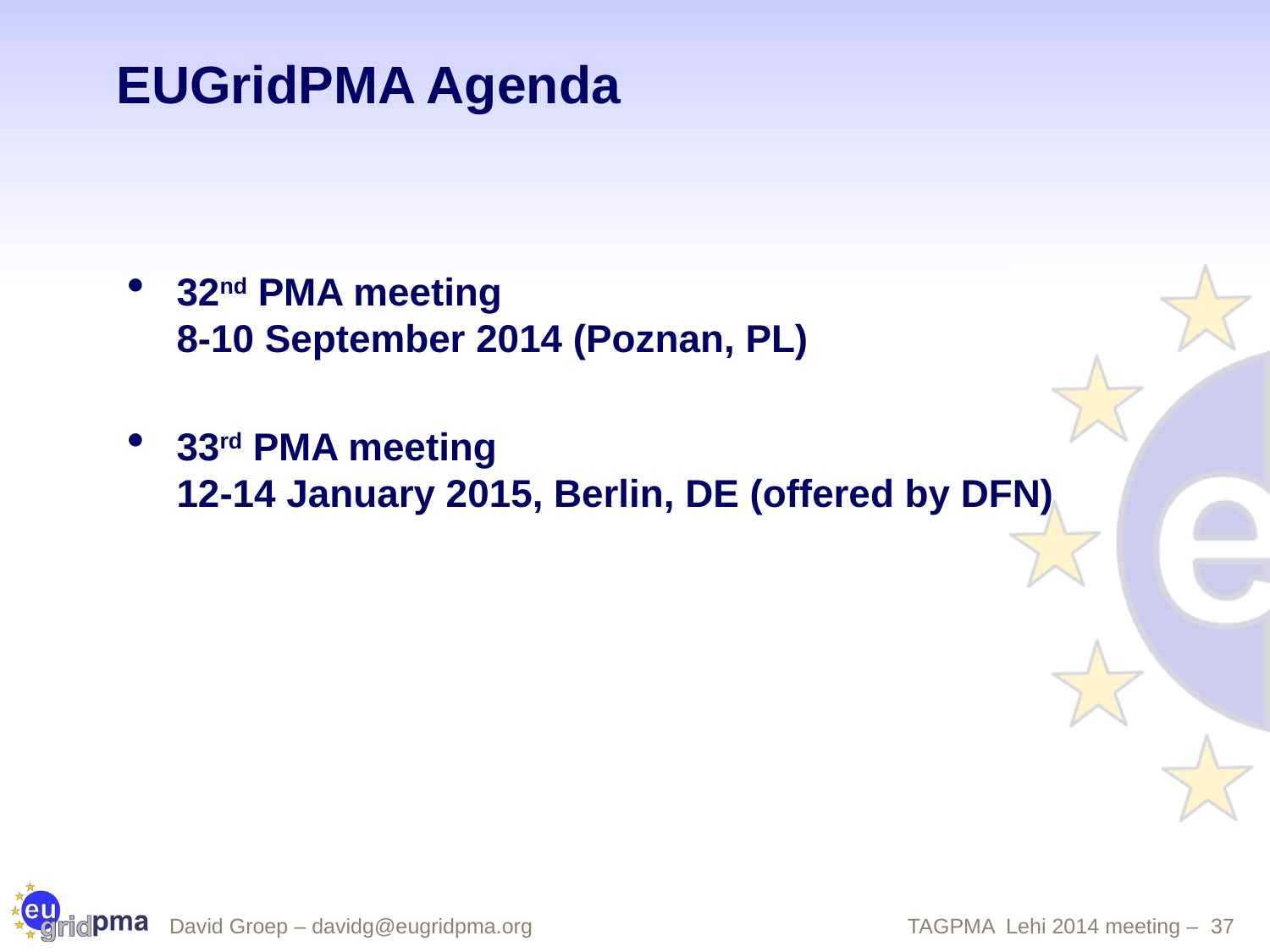

# EUGridPMA Agenda

32nd PMA meeting
8-10 September 2014 (Poznan, PL)

33rd PMA meeting
12-14 January 2015, Berlin, DE (offered by DFN)